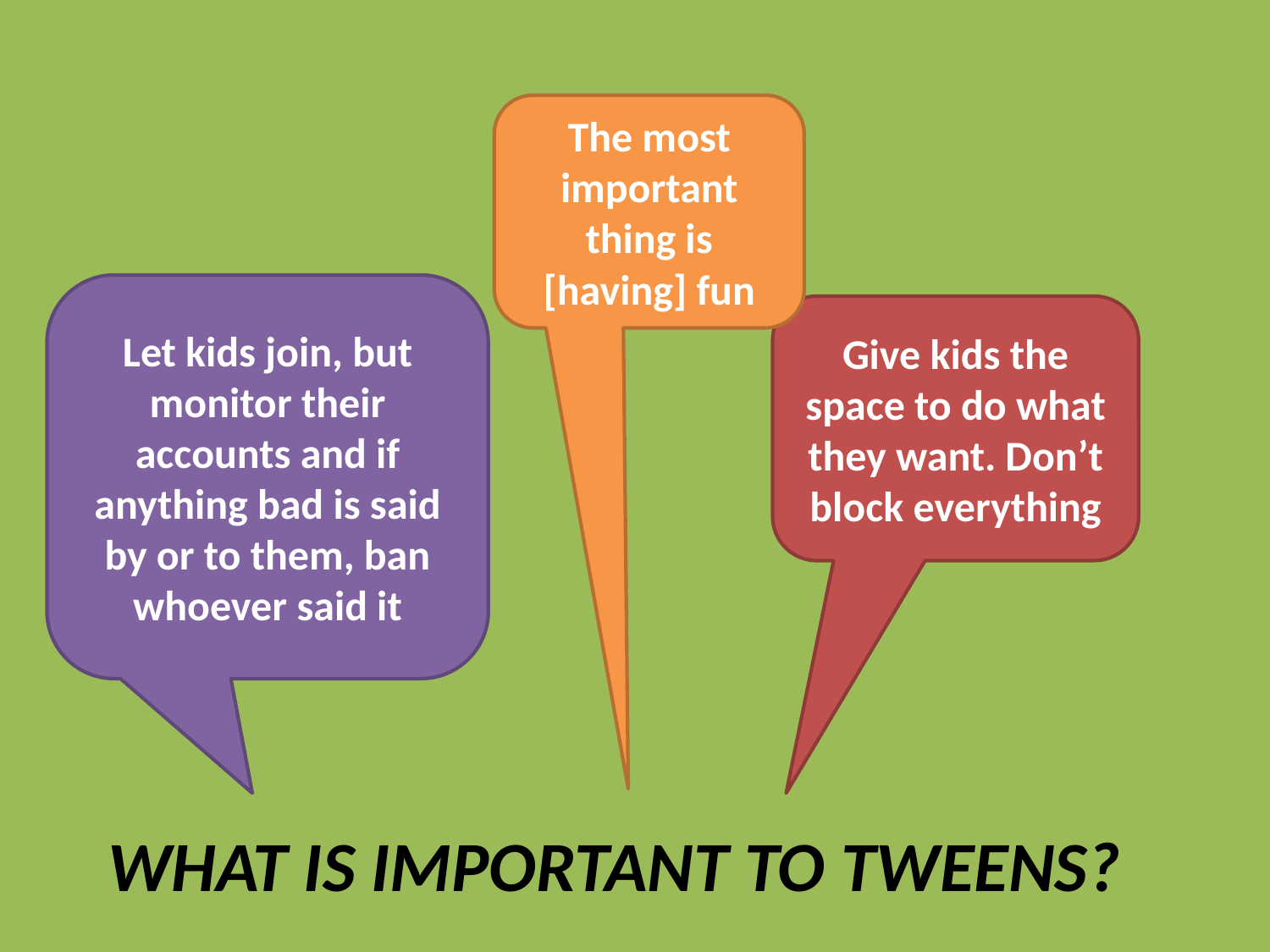

The most important thing is [having] fun
Let kids join, but monitor their accounts and if anything bad is said by or to them, ban whoever said it
Give kids the space to do what they want. Don’t block everything
WHAT IS IMPORTANT TO TWEENS?